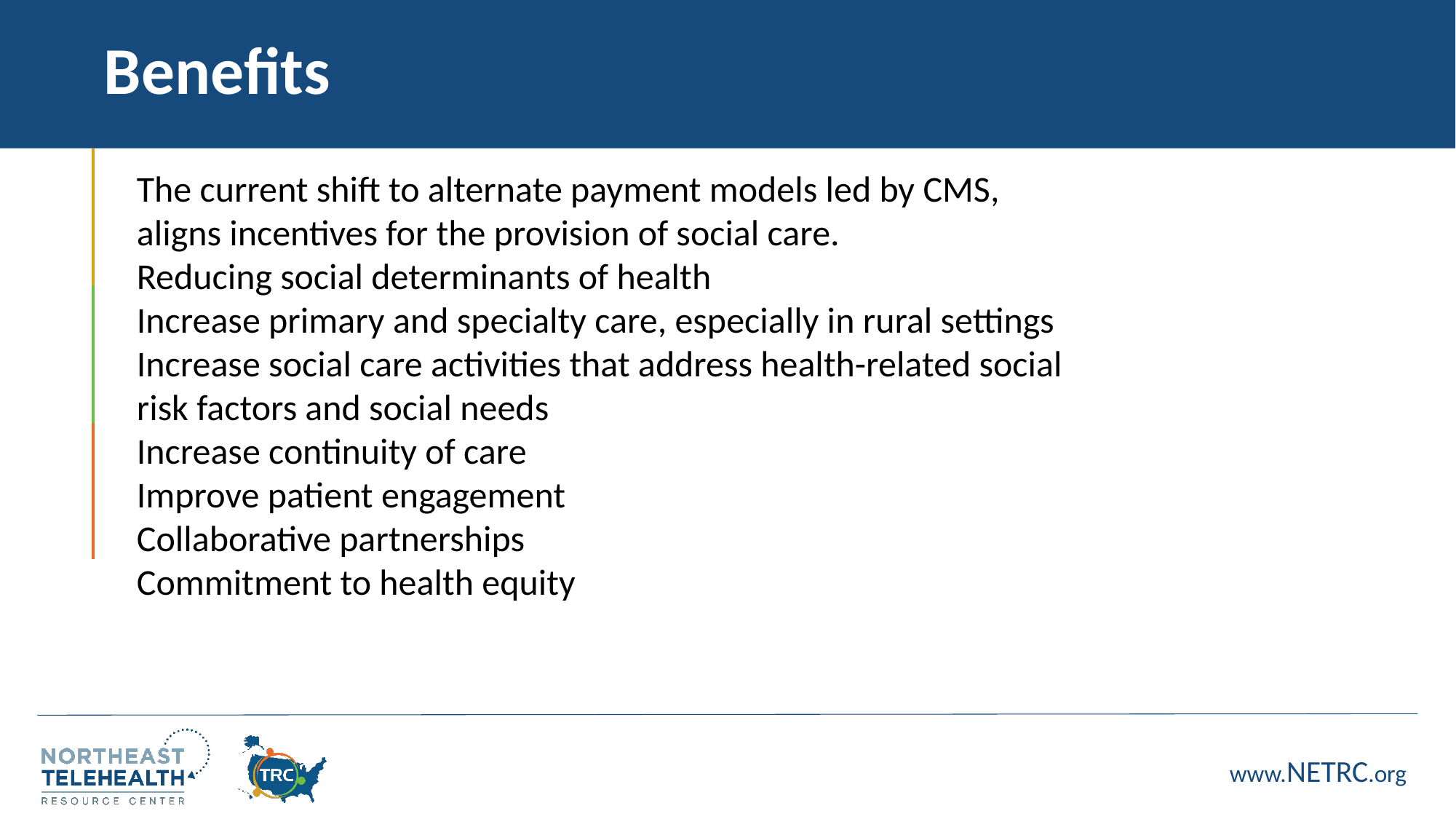

# Benefits
The current shift to alternate payment models led by CMS, aligns incentives for the provision of social care.
Reducing social determinants of health
Increase primary and specialty care, especially in rural settings
Increase social care activities that address health-related social risk factors and social needs
Increase continuity of care
Improve patient engagement
Collaborative partnerships
Commitment to health equity